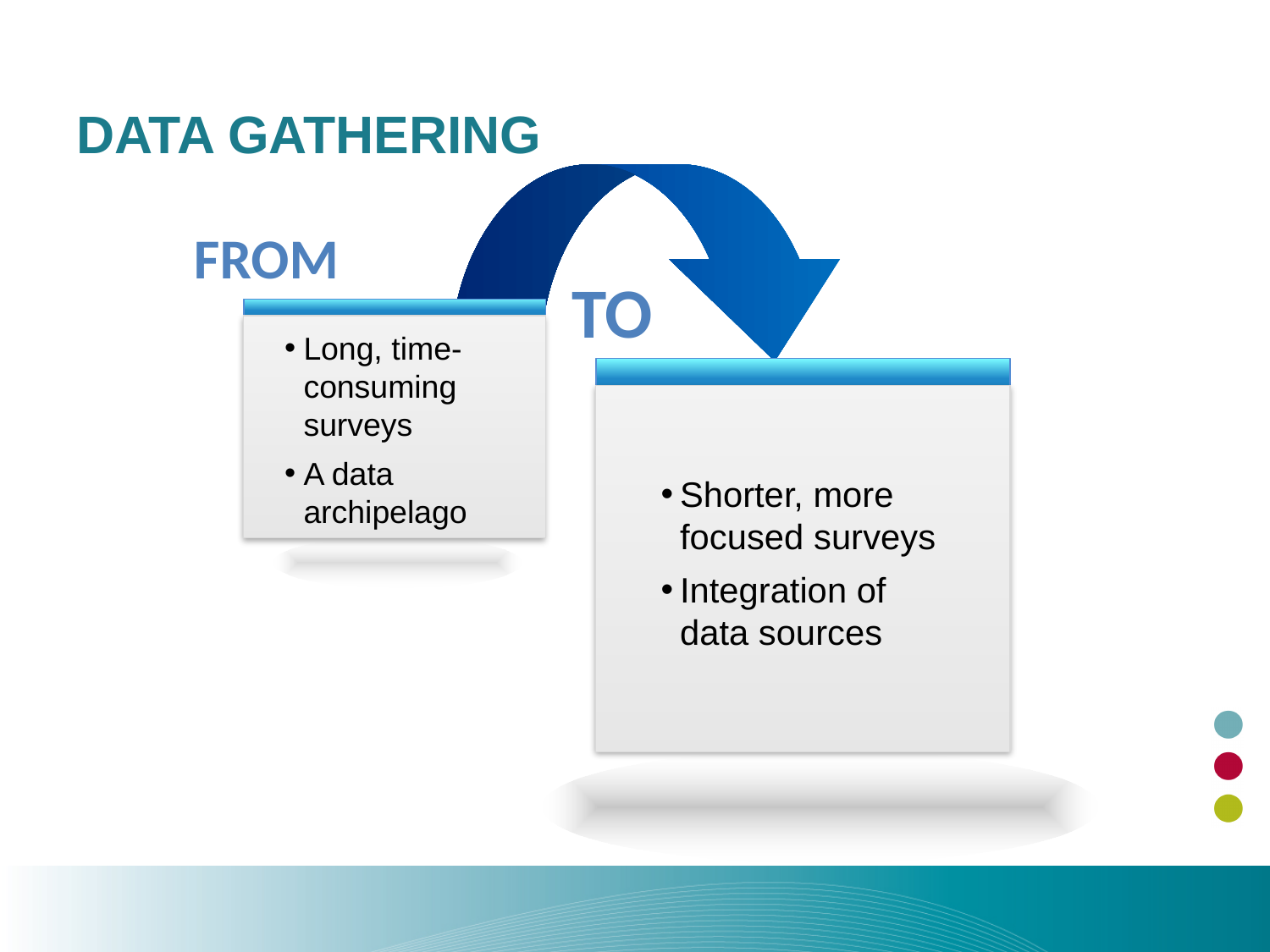

# DATA GATHERING

from
to

Long, time-consuming surveys
A data archipelago

Shorter, more focused surveys
Integration of data sources